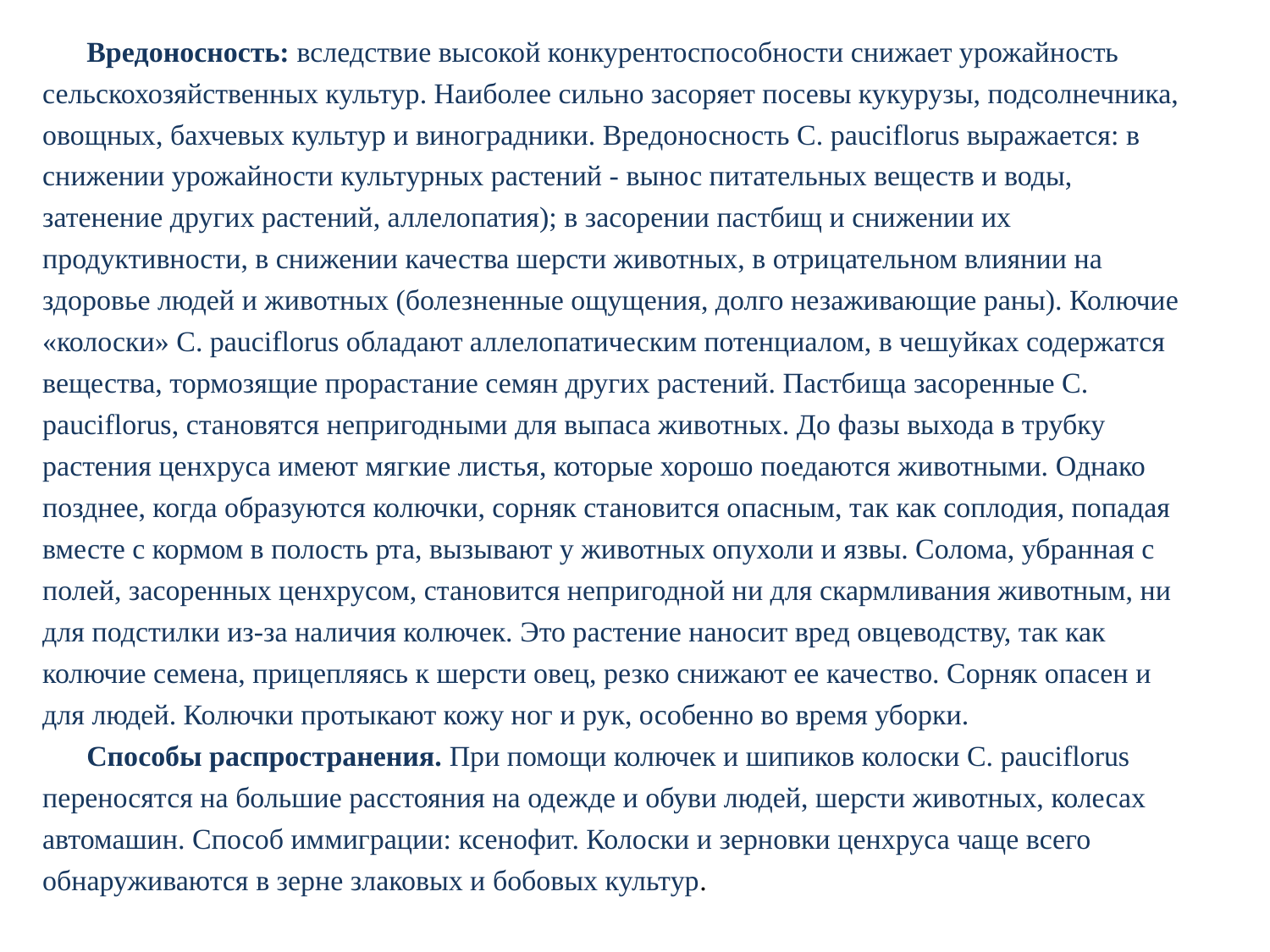

Вредоносность: вследствие высокой конкурентоспособности снижает урожайность сельскохозяйственных культур. Наиболее сильно засоряет посевы кукурузы, подсолнечника, овощных, бахчевых культур и виноградники. Вредоносность C. pauciflorus выражается: в снижении урожайности культурных растений - вынос питательных веществ и воды, затенение других растений, аллелопатия); в засорении пастбищ и снижении их продуктивности, в снижении качества шерсти животных, в отрицательном влиянии на здоровье людей и животных (болезненные ощущения, долго незаживающие раны). Колючие «колоски» C. pauciflorus обладают аллелопатическим потенциалом, в чешуйках содержатся вещества, тормозящие прорастание семян других растений. Пастбища засоренные C. pauciflorus, становятся непригодными для выпаса животных. До фазы выхода в трубку растения ценхруса имеют мягкие листья, которые хорошо поедаются животными. Однако позднее, когда образуются колючки, сорняк становится опасным, так как соплодия, попадая вместе с кормом в полость рта, вызывают у животных опухоли и язвы. Солома, убранная с полей, засоренных ценхрусом, становится непригодной ни для скармливания животным, ни для подстилки из-за наличия колючек. Это растение наносит вред овцеводству, так как колючие семена, прицепляясь к шерсти овец, резко снижают ее качество. Сорняк опасен и для людей. Колючки протыкают кожу ног и рук, особенно во время уборки.
Способы распространения. При помощи колючек и шипиков колоски C. pauciflorus переносятся на большие расстояния на одежде и обуви людей, шерсти животных, колесах автомашин. Способ иммиграции: ксенофит. Колоски и зерновки ценхруса чаще всего обнаруживаются в зерне злаковых и бобовых культур.